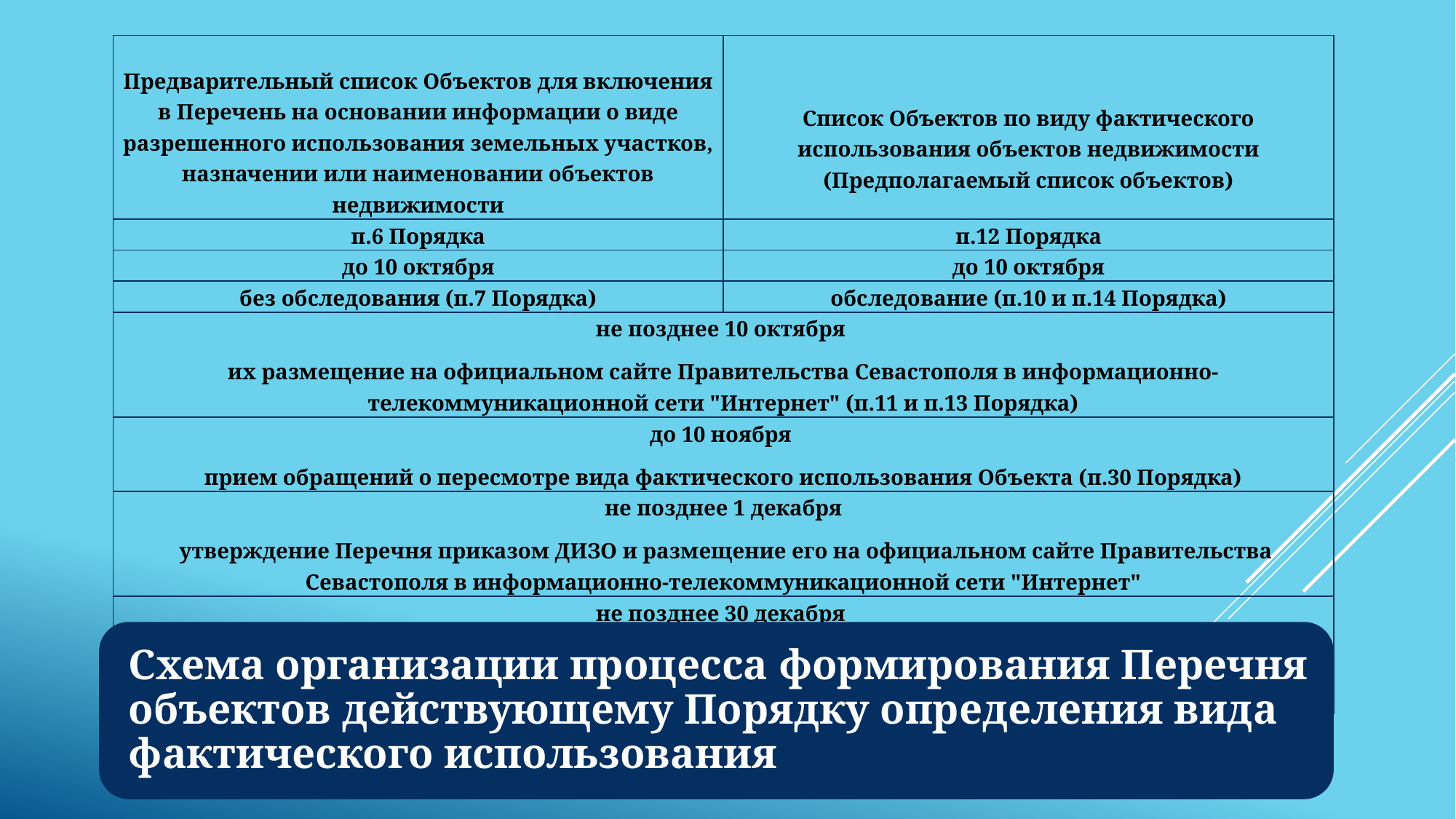

| Предварительный список Объектов для включения в Перечень на основании информации о виде разрешенного использования земельных участков, назначении или наименовании объектов недвижимости | Список Объектов по виду фактического использования объектов недвижимости (Предполагаемый список объектов) |
| --- | --- |
| п.6 Порядка | п.12 Порядка |
| до 10 октября | до 10 октября |
| без обследования (п.7 Порядка) | обследование (п.10 и п.14 Порядка) |
| не позднее 10 октября их размещение на официальном сайте Правительства Севастополя в информационно-телекоммуникационной сети "Интернет" (п.11 и п.13 Порядка) |  |
| до 10 ноября прием обращений о пересмотре вида фактического использования Объекта (п.30 Порядка) |  |
| не позднее 1 декабря утверждение Перечня приказом ДИЗО и размещение его на официальном сайте Правительства Севастополя в информационно-телекоммуникационной сети "Интернет" |  |
| не позднее 30 декабря направление утвержденного Перечня в утвержденной УФНС РФ электронной форме в УФНС России по г. Севастополю. |  |
Схема организации процесса формирования Перечня объектов действующему Порядку определения вида фактического использования